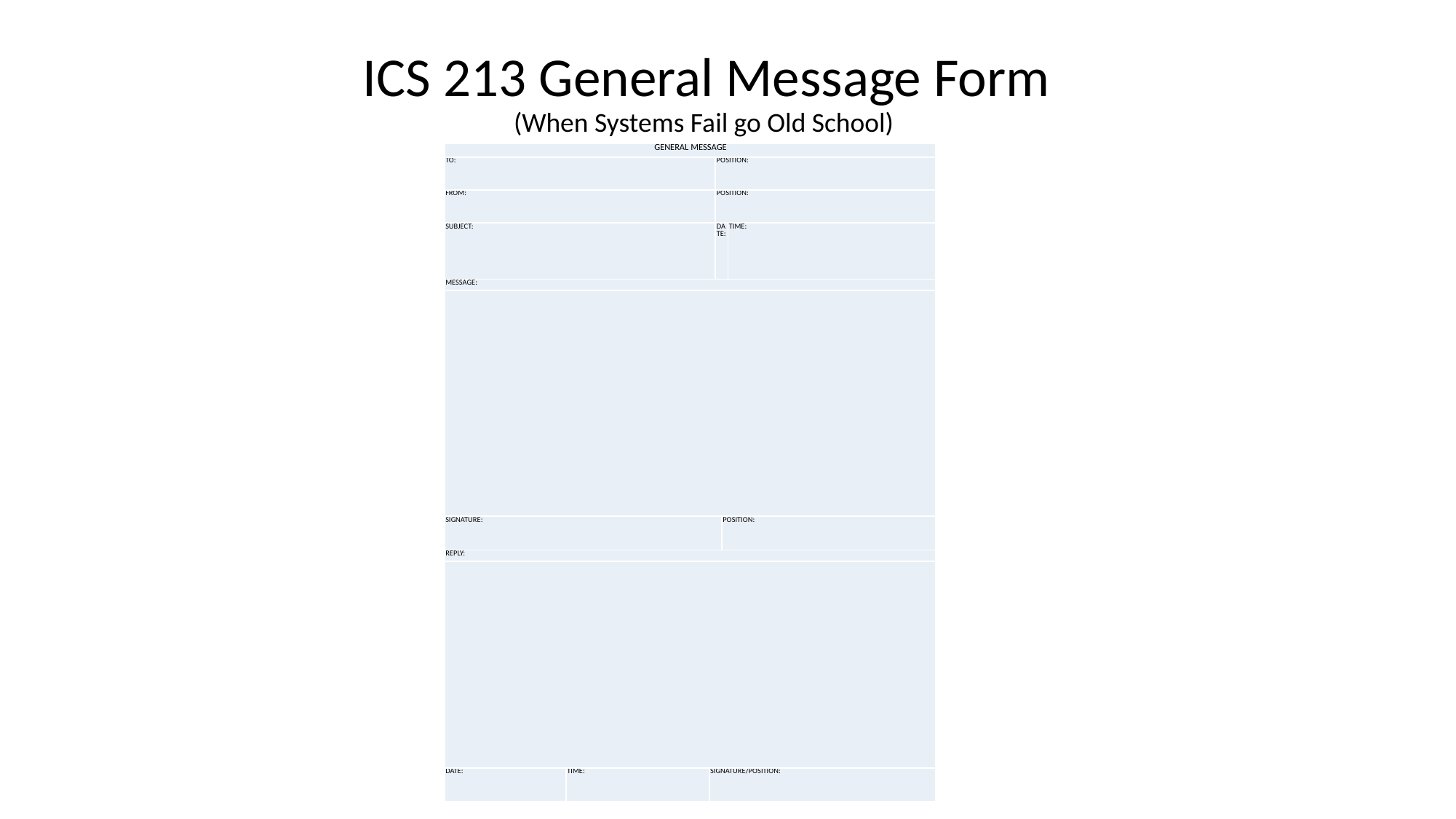

# ICS 213 General Message Form (When Systems Fail go Old School)
| GENERAL MESSAGE |  |  |  |  |  |
| --- | --- | --- | --- | --- | --- |
| TO: |  |  | POSITION: |  |  |
| FROM: |  |  | POSITION: |  |  |
| SUBJECT: |  |  | DATE: |  | TIME: |
| MESSAGE: |  |  |  |  |  |
|  |  |  |  |  |  |
| SIGNATURE: |  |  |  | POSITION: |  |
| REPLY: |  |  |  |  |  |
|  |  |  |  |  |  |
| DATE: | TIME: | SIGNATURE/POSITION: |  |  |  |